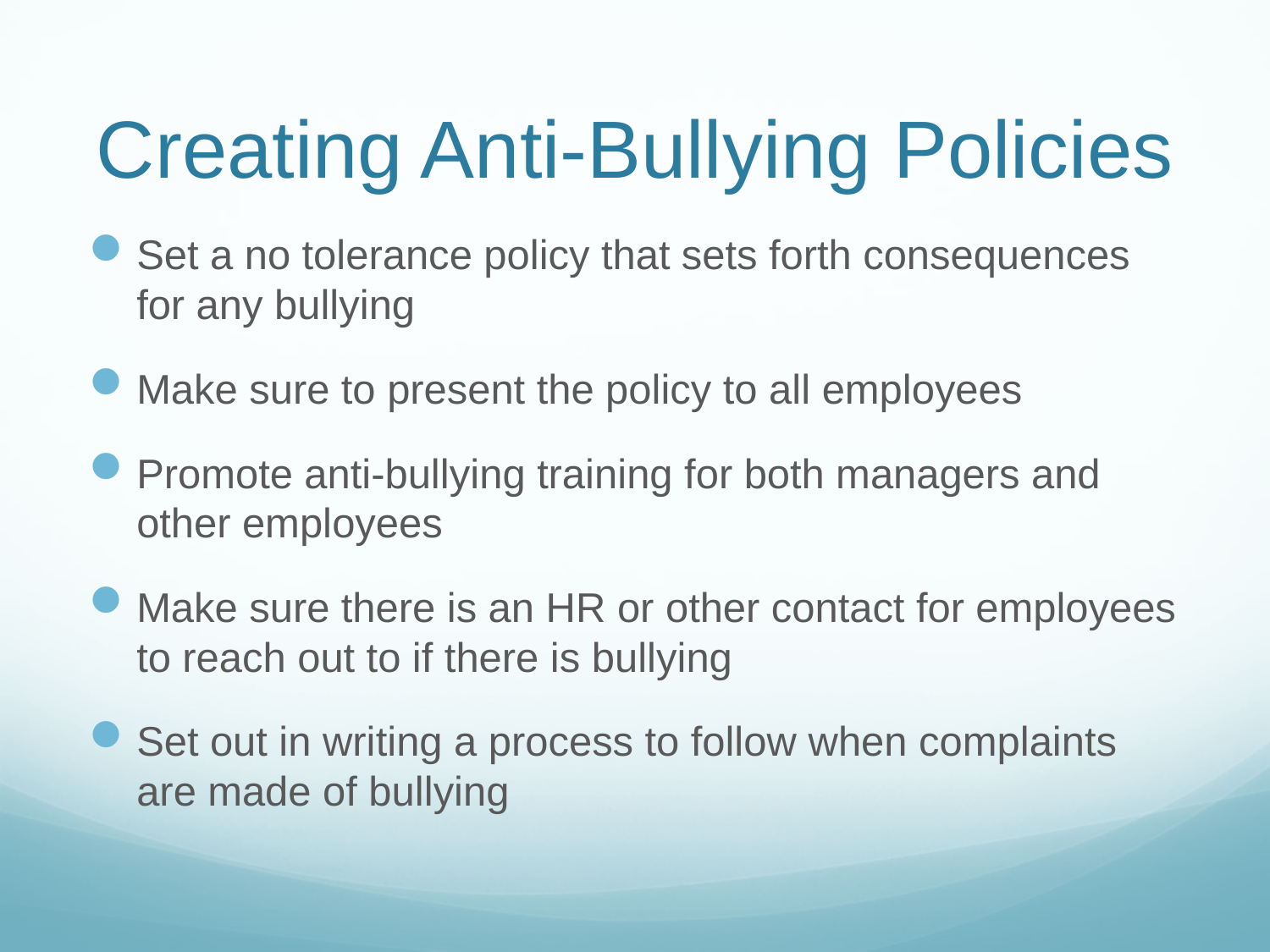

# Creating Anti-Bullying Policies
Set a no tolerance policy that sets forth consequences for any bullying
Make sure to present the policy to all employees
Promote anti-bullying training for both managers and other employees
Make sure there is an HR or other contact for employees to reach out to if there is bullying
Set out in writing a process to follow when complaints are made of bullying